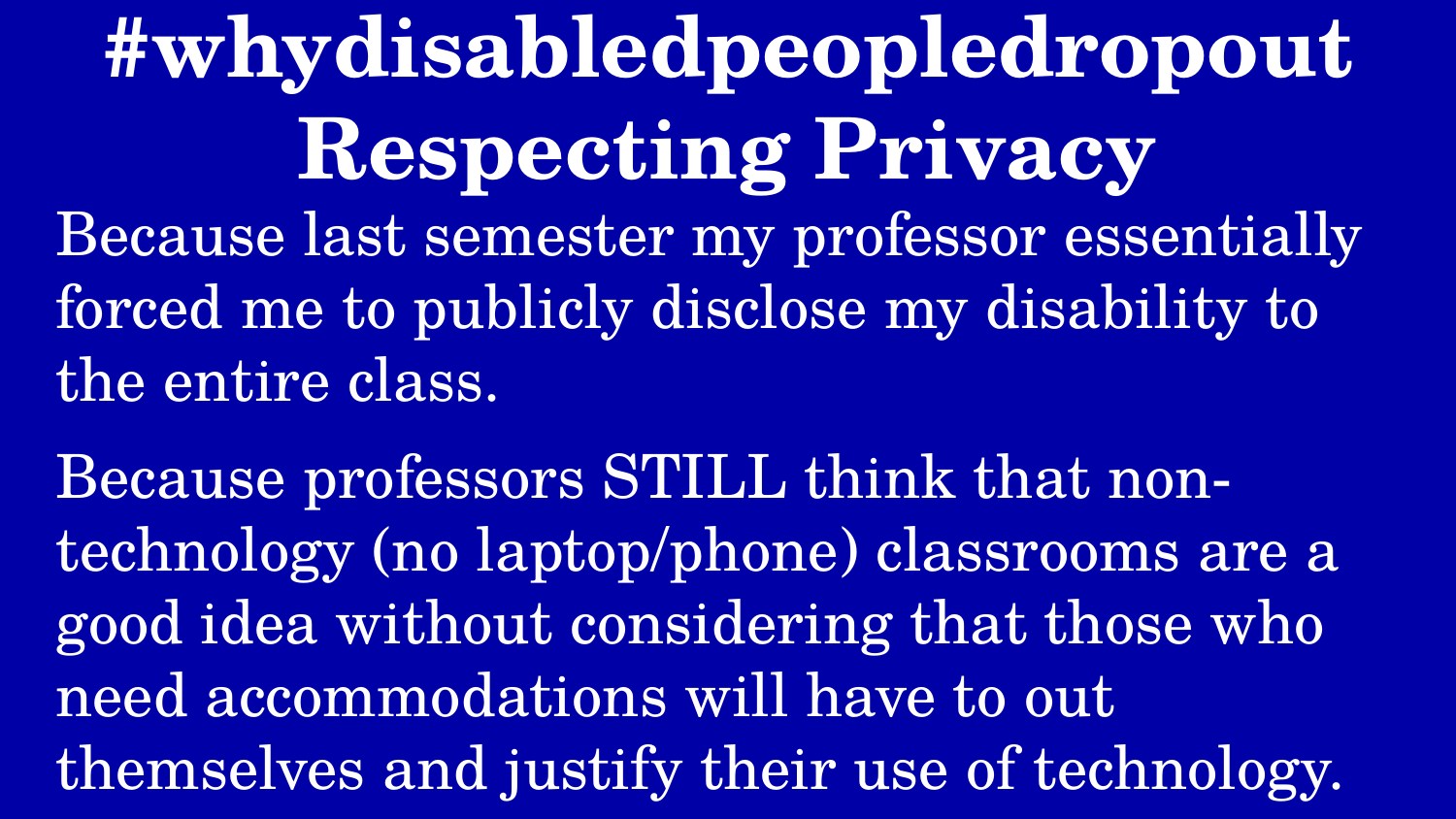

# #whydisabledpeopledropout Respecting Privacy

Because last semester my professor essentially forced me to publicly disclose my disability to the entire class.

Because professors STILL think that non-technology (no laptop/phone) classrooms are a good idea without considering that those who need accommodations will have to out themselves and justify their use of technology.